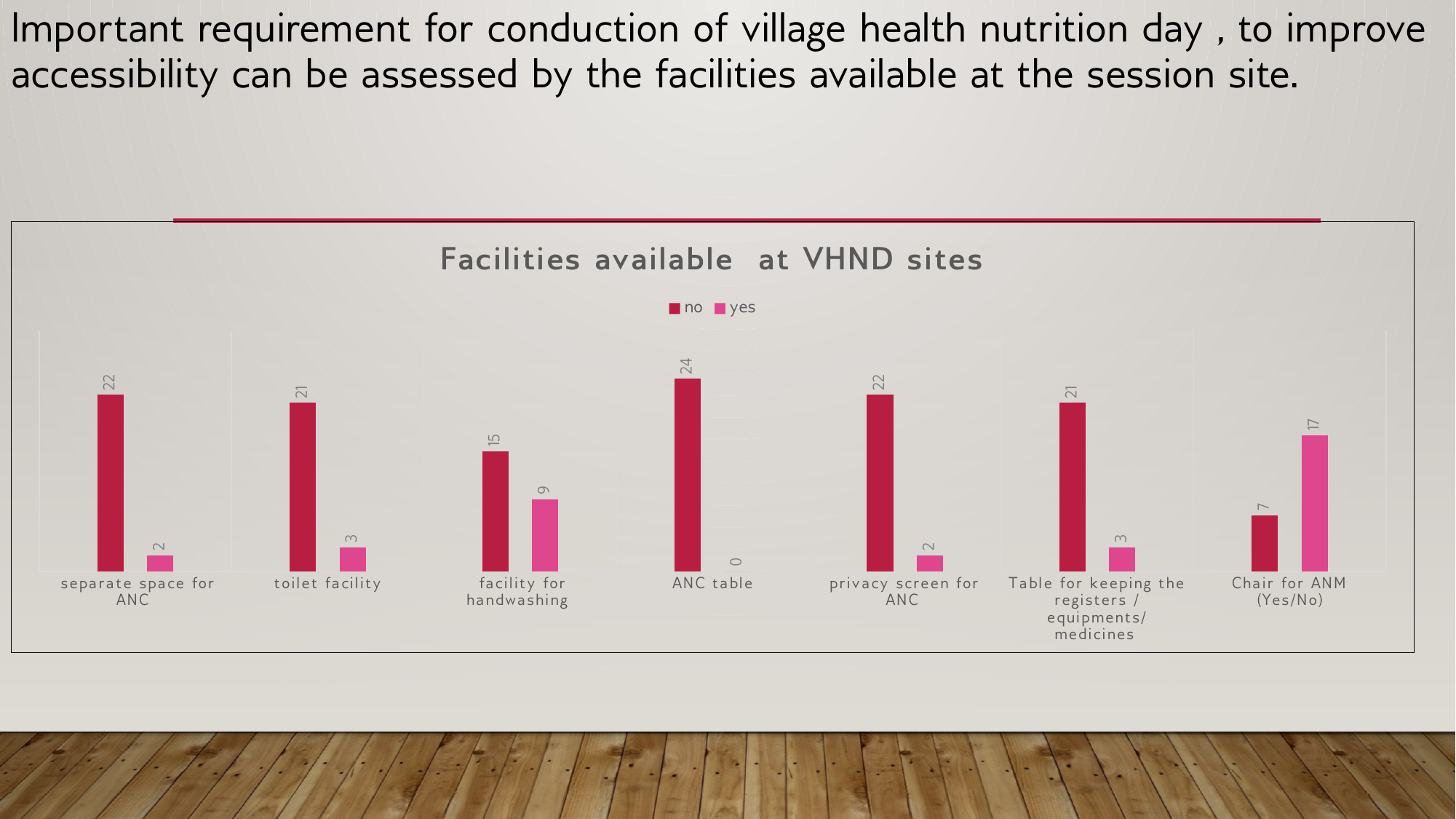

# Important requirement for conduction of village health nutrition day , to improve accessibility can be assessed by the facilities available at the session site.

### Chart: Facilities available  at VHND sites

| Category | no | yes |
|---|---|---|
|  separate space for ANC  | 22.0 | 2.0 |
|  toilet facility  | 21.0 | 3.0 |
|  facility for handwashing  | 15.0 | 9.0 |
|  ANC table  | 24.0 | 0.0 |
| privacy screen for ANC  | 22.0 | 2.0 |
| Table for keeping the registers /equipments/ medicines  | 21.0 | 3.0 |
| Chair for ANM (Yes/No) | 7.0 | 17.0 |